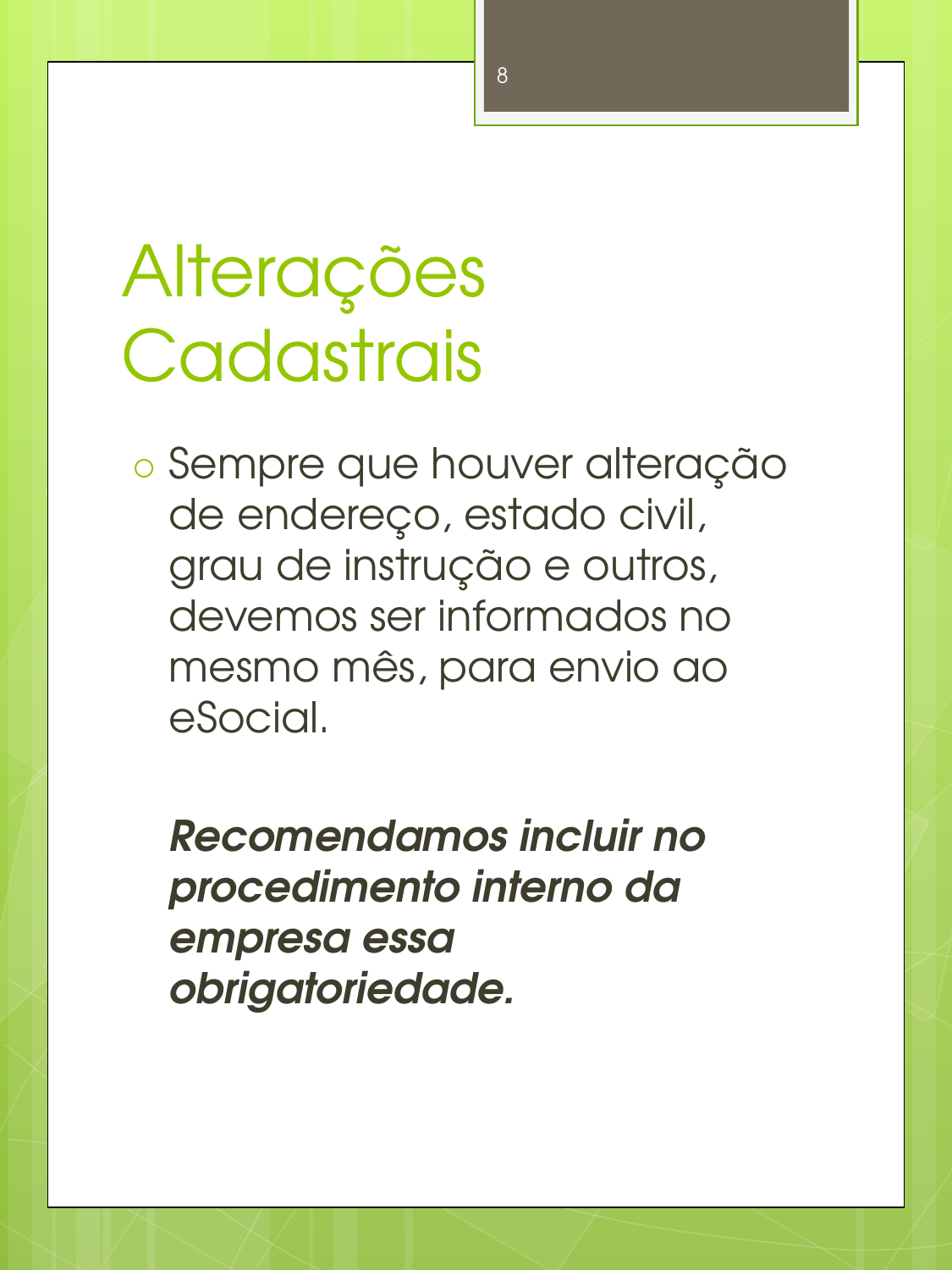

8
# Alterações Cadastrais
Sempre que houver alteração de endereço, estado civil, grau de instrução e outros, devemos ser informados no mesmo mês, para envio ao eSocial.

Recomendamos incluir no procedimento interno da empresa essa obrigatoriedade.